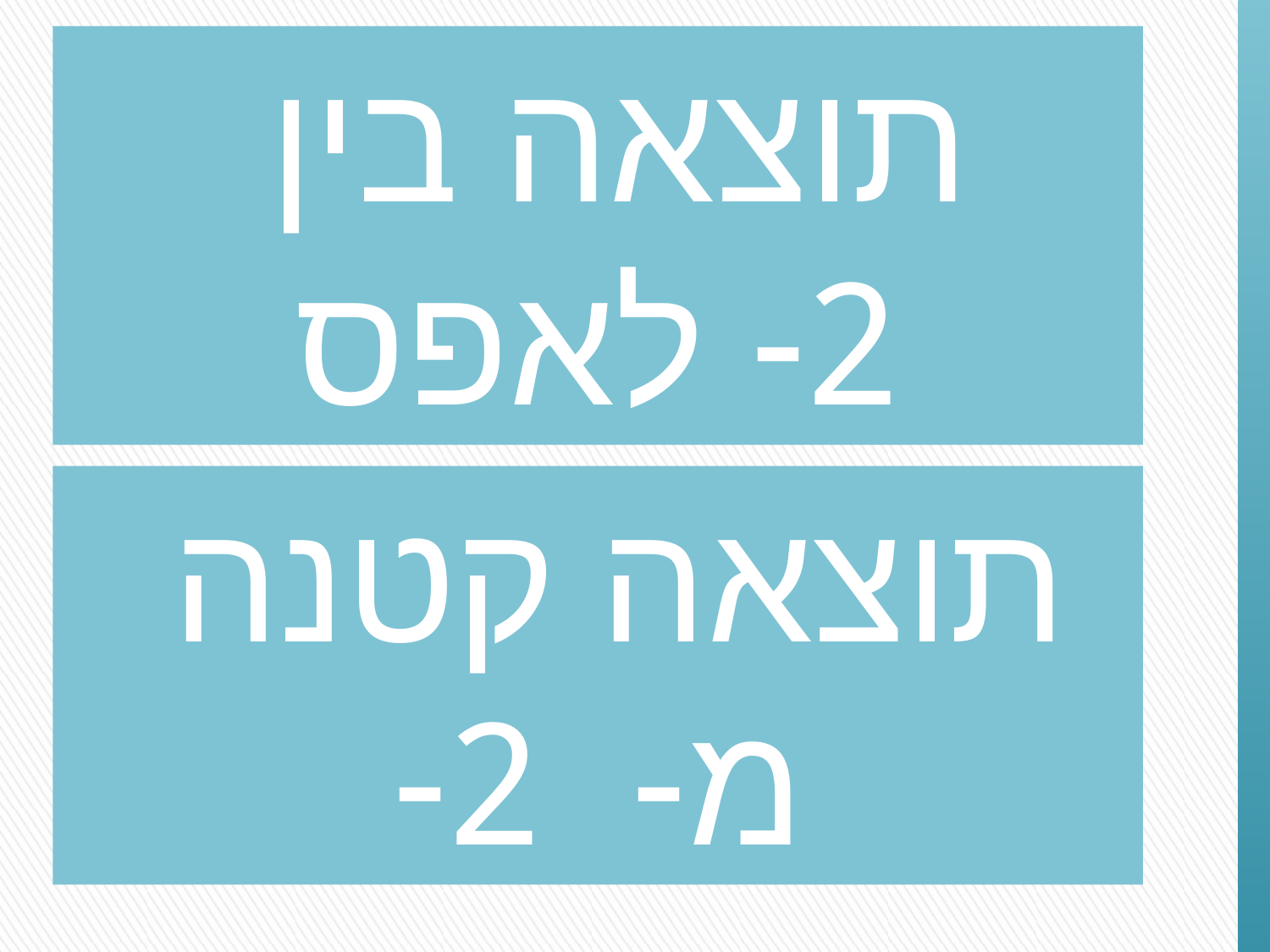

תוצאה בין
2- לאפס
תוצאה קטנה
מ-  2-